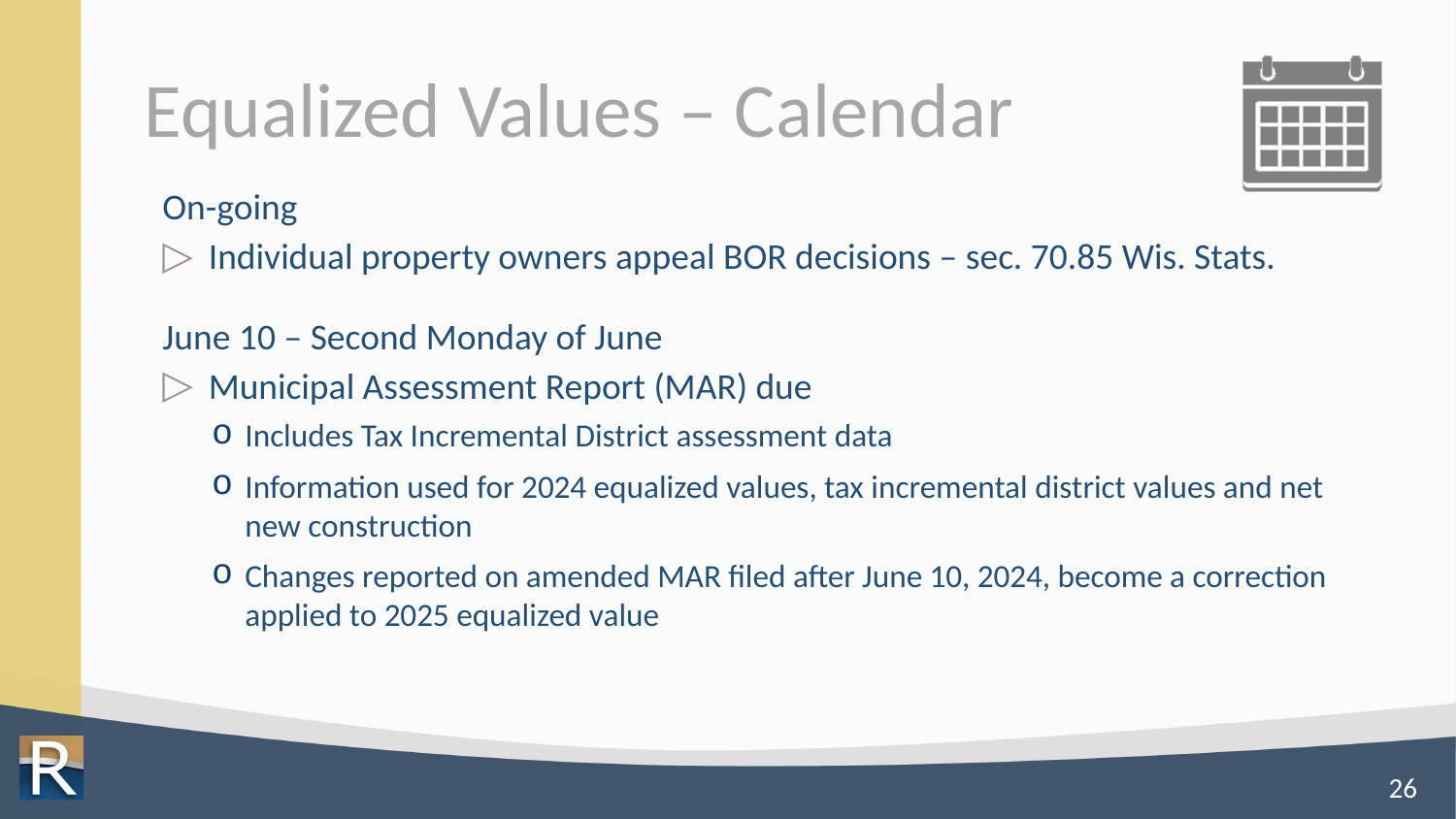

# Equalized Values – Calendar

On-going
Individual property owners appeal BOR decisions – sec. 70.85 Wis. Stats.
June 10 – Second Monday of June
Municipal Assessment Report (MAR) due
Includes Tax Incremental District assessment data
Information used for 2024 equalized values, tax incremental district values and net new construction
Changes reported on amended MAR filed after June 10, 2024, become a correction applied to 2025 equalized value

26